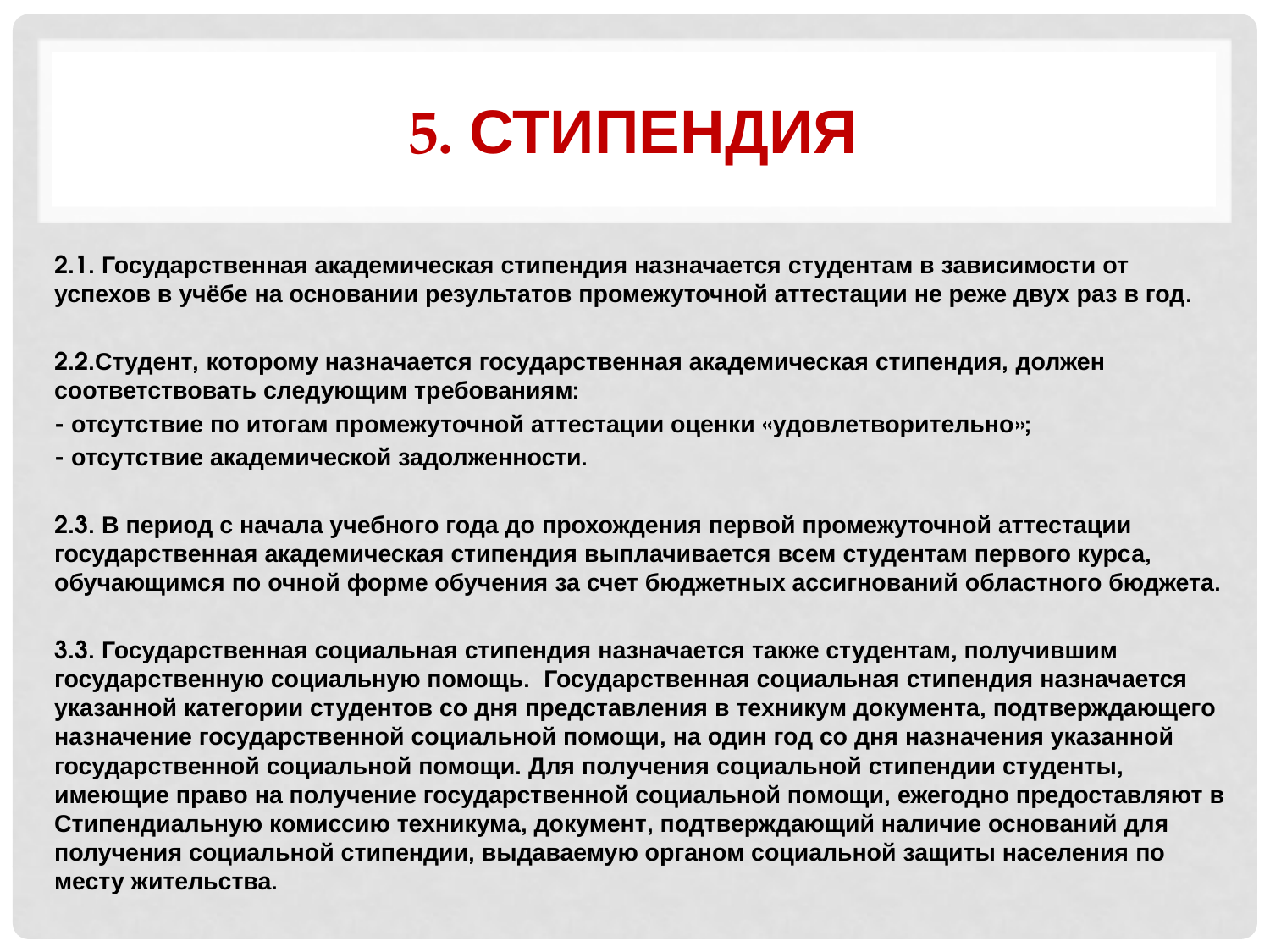

# 5. Стипендия
2.1. Государственная академическая стипендия назначается студентам в зависимости от успехов в учёбе на основании результатов промежуточной аттестации не реже двух раз в год.

2.2.Студент, которому назначается государственная академическая стипендия, должен соответствовать следующим требованиям:
- отсутствие по итогам промежуточной аттестации оценки «удовлетворительно»;
- отсутствие академической задолженности.

2.3. В период с начала учебного года до прохождения первой промежуточной аттестации государственная академическая стипендия выплачивается всем студентам первого курса, обучающимся по очной форме обучения за счет бюджетных ассигнований областного бюджета.

3.3. Государственная социальная стипендия назначается также студентам, получившим государственную социальную помощь.  Государственная социальная стипендия назначается указанной категории студентов со дня представления в техникум документа, подтверждающего назначение государственной социальной помощи, на один год со дня назначения указанной государственной социальной помощи. Для получения социальной стипендии студенты, имеющие право на получение государственной социальной помощи, ежегодно предоставляют в Стипендиальную комиссию техникума, документ, подтверждающий наличие оснований для получения социальной стипендии, выдаваемую органом социальной защиты населения по месту жительства.